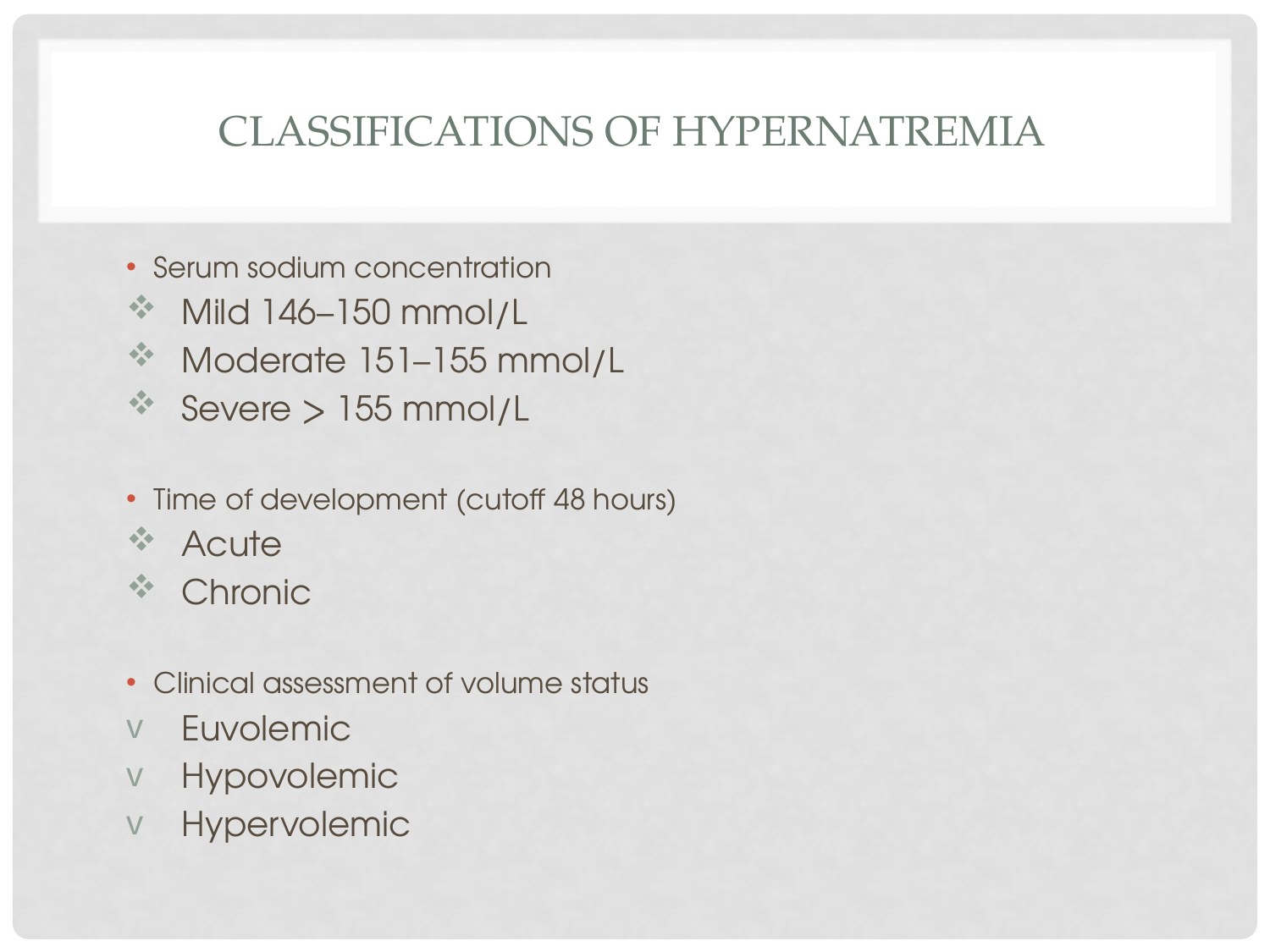

# Classifications of hypernatremia
Serum sodium concentration
Mild 146–150 mmol/L
Moderate 151–155 mmol/L
Severe > 155 mmol/L

Time of development (cutoff 48 hours)
Acute
Chronic

Clinical assessment of volume status
Euvolemic
Hypovolemic
Hypervolemic